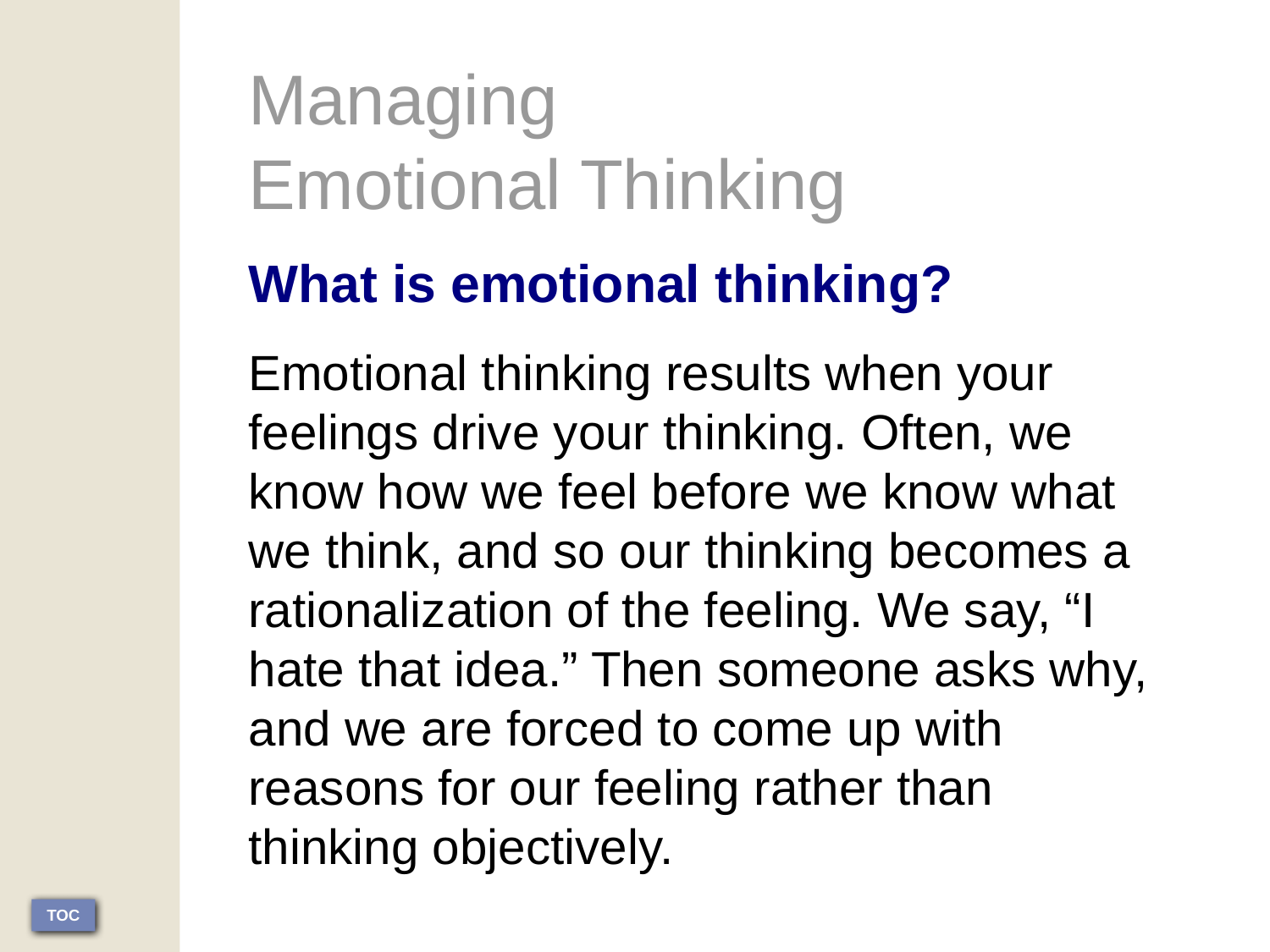

Managing
Emotional Thinking
What is emotional thinking?
Emotional thinking results when your feelings drive your thinking. Often, we know how we feel before we know what we think, and so our thinking becomes a rationalization of the feeling. We say, “I hate that idea.” Then someone asks why, and we are forced to come up with reasons for our feeling rather than thinking objectively.